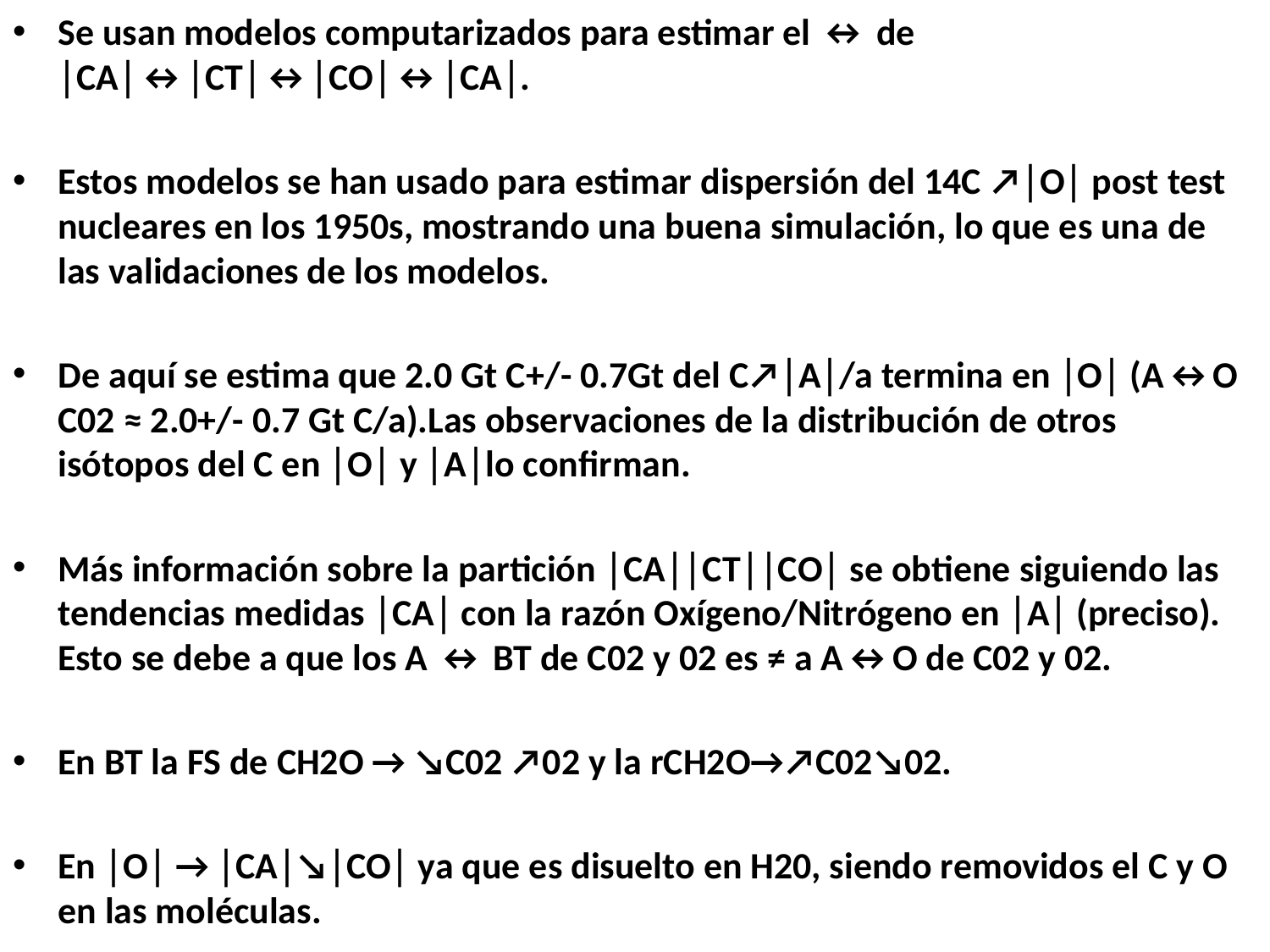

Se usan modelos computarizados para estimar el ↔ de │CA│↔│CT│↔│CO│↔│CA│.

Estos modelos se han usado para estimar dispersión del 14C ↗│O│ post test nucleares en los 1950s, mostrando una buena simulación, lo que es una de las validaciones de los modelos.

De aquí se estima que 2.0 Gt C+/- 0.7Gt del C↗│A│/a termina en │O│ (A↔O C02 ≈ 2.0+/- 0.7 Gt C/a).Las observaciones de la distribución de otros isótopos del C en │O│ y │A│lo confirman.

Más información sobre la partición │CA││CT││CO│ se obtiene siguiendo las tendencias medidas │CA│ con la razón Oxígeno/Nitrógeno en │A│ (preciso). Esto se debe a que los A ↔ BT de C02 y 02 es ≠ a A↔O de C02 y 02.

En BT la FS de CH2O → ↘C02 ↗02 y la rCH2O→↗C02↘02.

En │O│ → │CA│↘│CO│ ya que es disuelto en H20, siendo removidos el C y O en las moléculas.